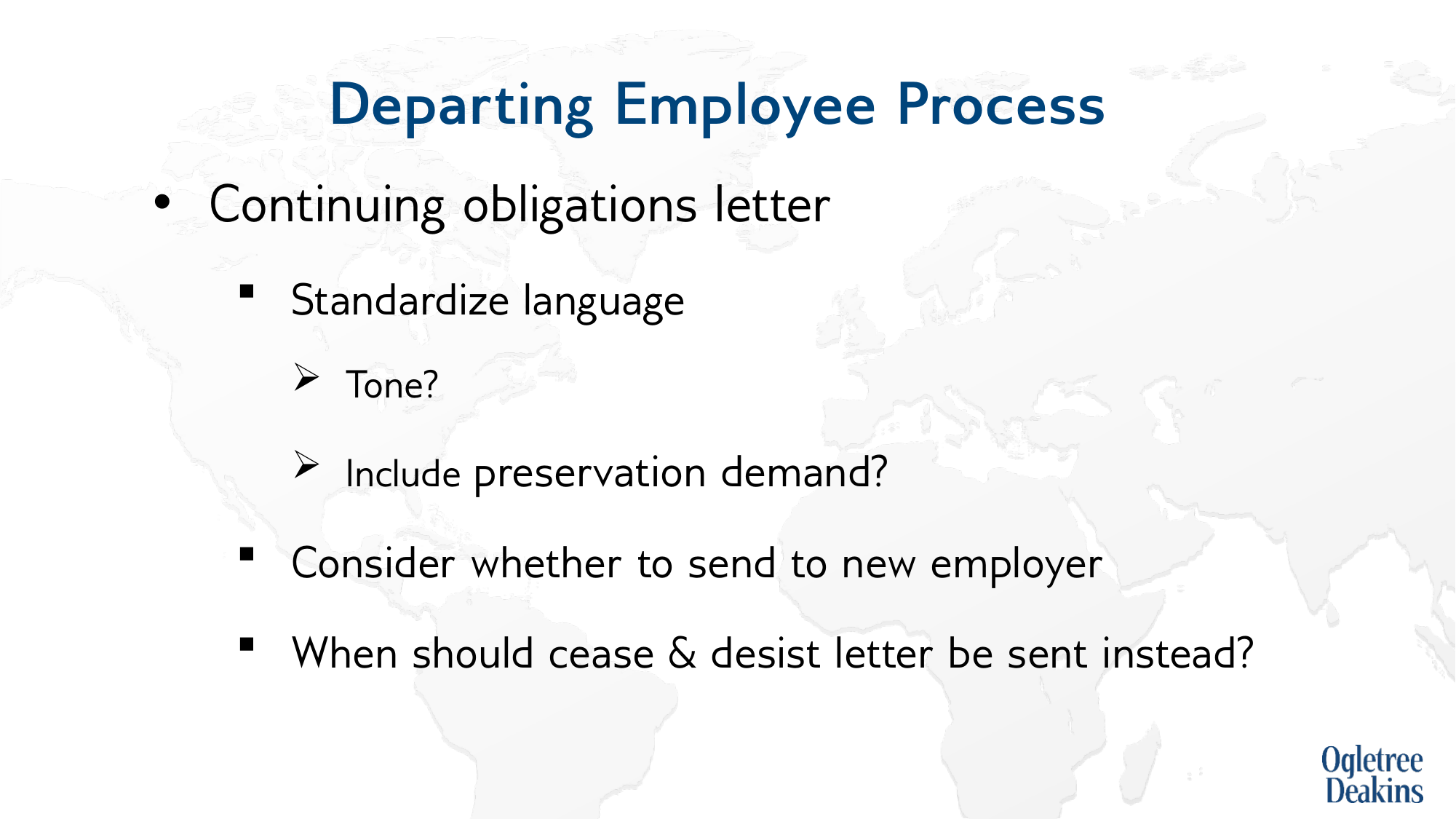

# Departing Employee Process
Continuing obligations letter
Standardize language
Tone?
Include preservation demand?
Consider whether to send to new employer
When should cease & desist letter be sent instead?